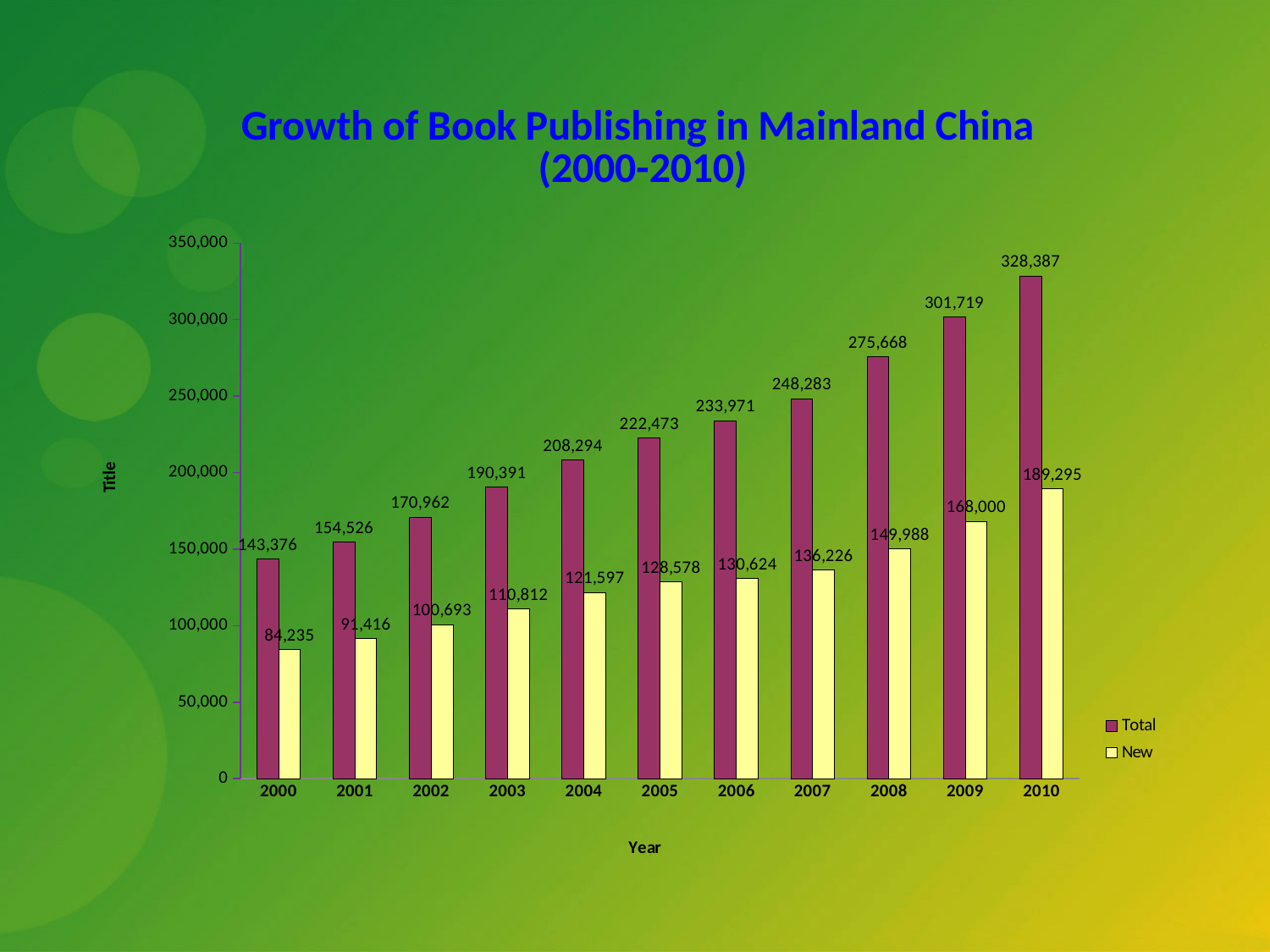

### Chart: Growth of Book Publishing in Mainland China (2000-2010)

| Category |  |  |
|---|---|---|
| 2000 | 143376.0 | 84235.0 |
| 2001 | 154526.0 | 91416.0 |
| 2002 | 170962.0 | 100693.0 |
| 2003 | 190391.0 | 110812.0 |
| 2004 | 208294.0 | 121597.0 |
| 2005 | 222473.0 | 128578.0 |
| 2006 | 233971.0 | 130624.0 |
| 2007 | 248283.0 | 136226.0 |
| 2008 | 275668.0 | 149988.0 |
| 2009 | 301719.0 | 168000.0 |
| 2010 | 328387.0 | 189295.0 |